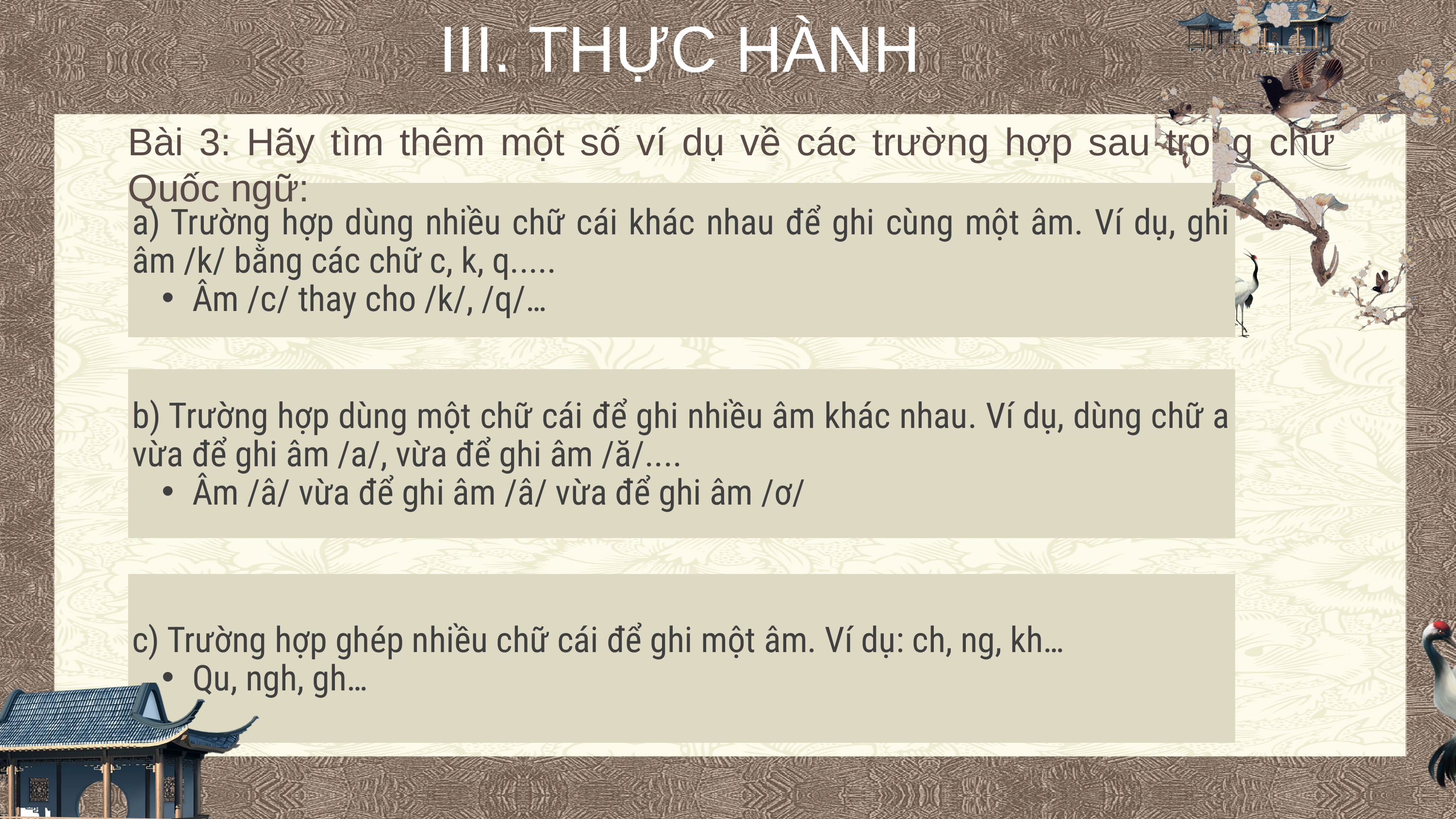

III. THỰC HÀNH

Bài 3: Hãy tìm thêm một số ví dụ về các trường hợp sau trong chữ Quốc ngữ:

a) Trường hợp dùng nhiều chữ cái khác nhau để ghi cùng một âm. Ví dụ, ghi âm /k/ bằng các chữ c, k, q.....
Âm /c/ thay cho /k/, /q/…

b) Trường hợp dùng một chữ cái để ghi nhiều âm khác nhau. Ví dụ, dùng chữ a vừa để ghi âm /a/, vừa để ghi âm /ă/....
Âm /â/ vừa để ghi âm /â/ vừa để ghi âm /ơ/

c) Trường hợp ghép nhiều chữ cái để ghi một âm. Ví dụ: ch, ng, kh…
Qu, ngh, gh…